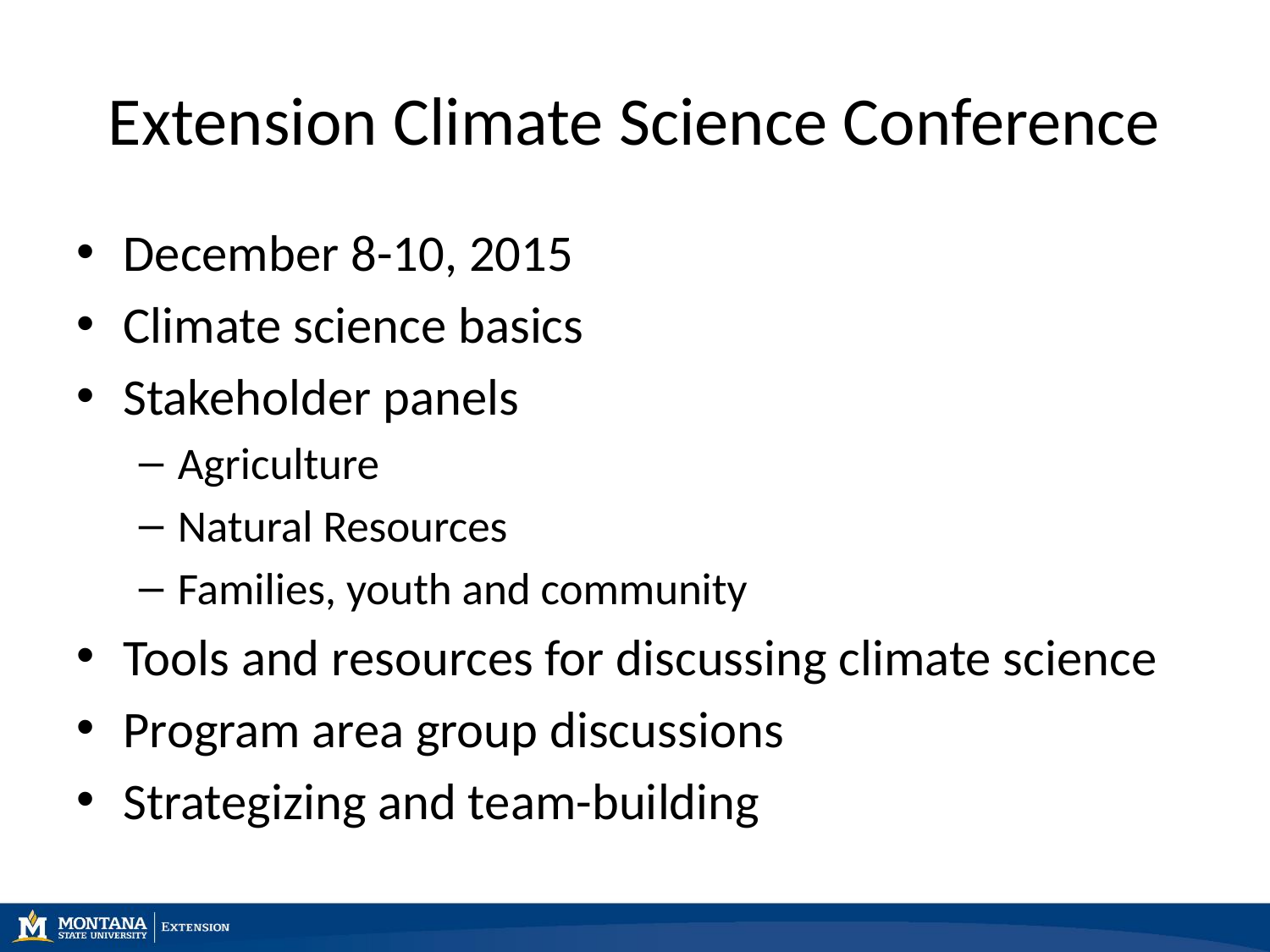

# Extension Climate Science Conference
December 8-10, 2015
Climate science basics
Stakeholder panels
Agriculture
Natural Resources
Families, youth and community
Tools and resources for discussing climate science
Program area group discussions
Strategizing and team-building